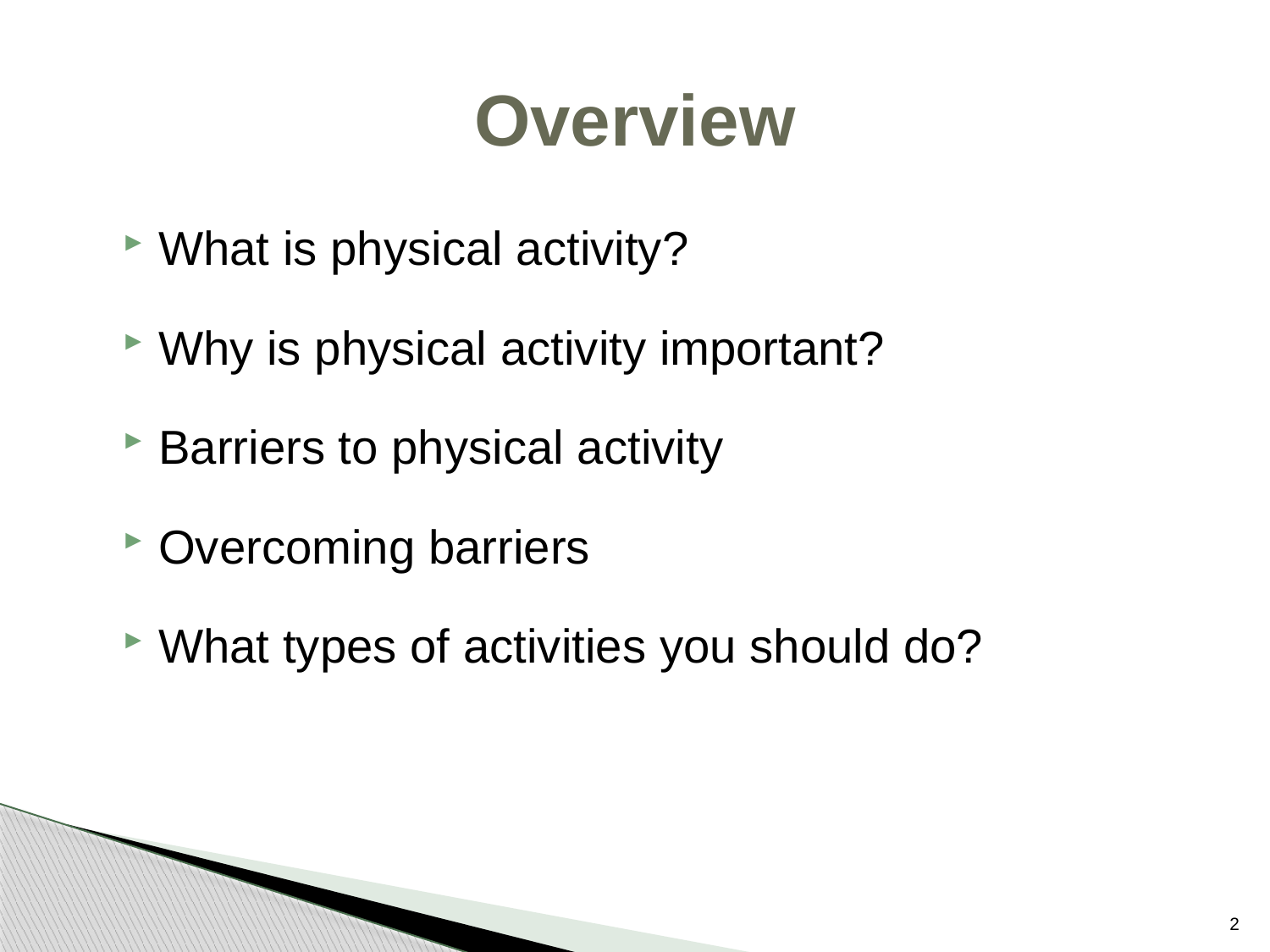

# Overview
What is physical activity?
Why is physical activity important?
Barriers to physical activity
Overcoming barriers
What types of activities you should do?
2